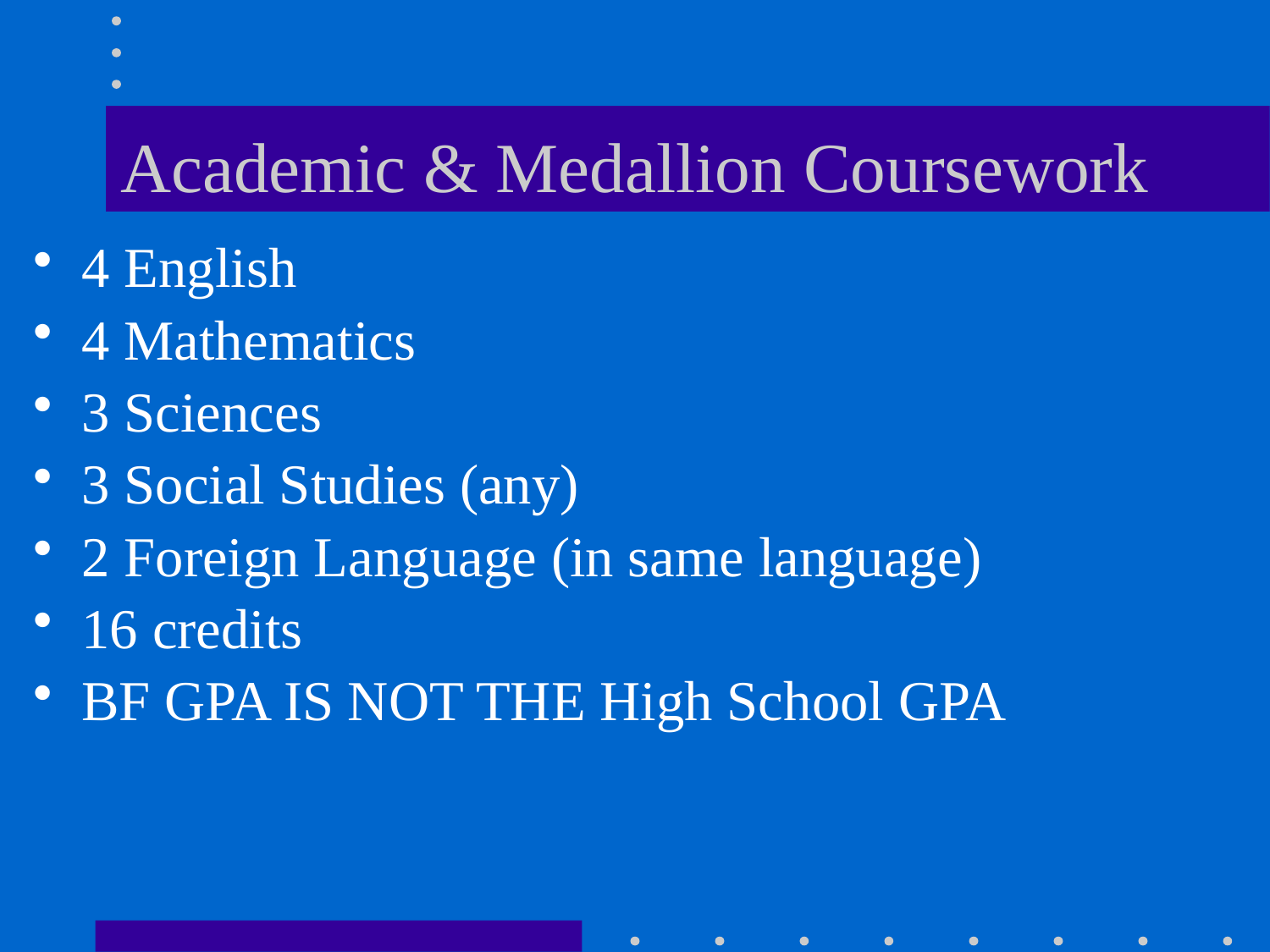

# Academic & Medallion Coursework
4 English
4 Mathematics
3 Sciences
3 Social Studies (any)
2 Foreign Language (in same language)
16 credits
BF GPA IS NOT THE High School GPA